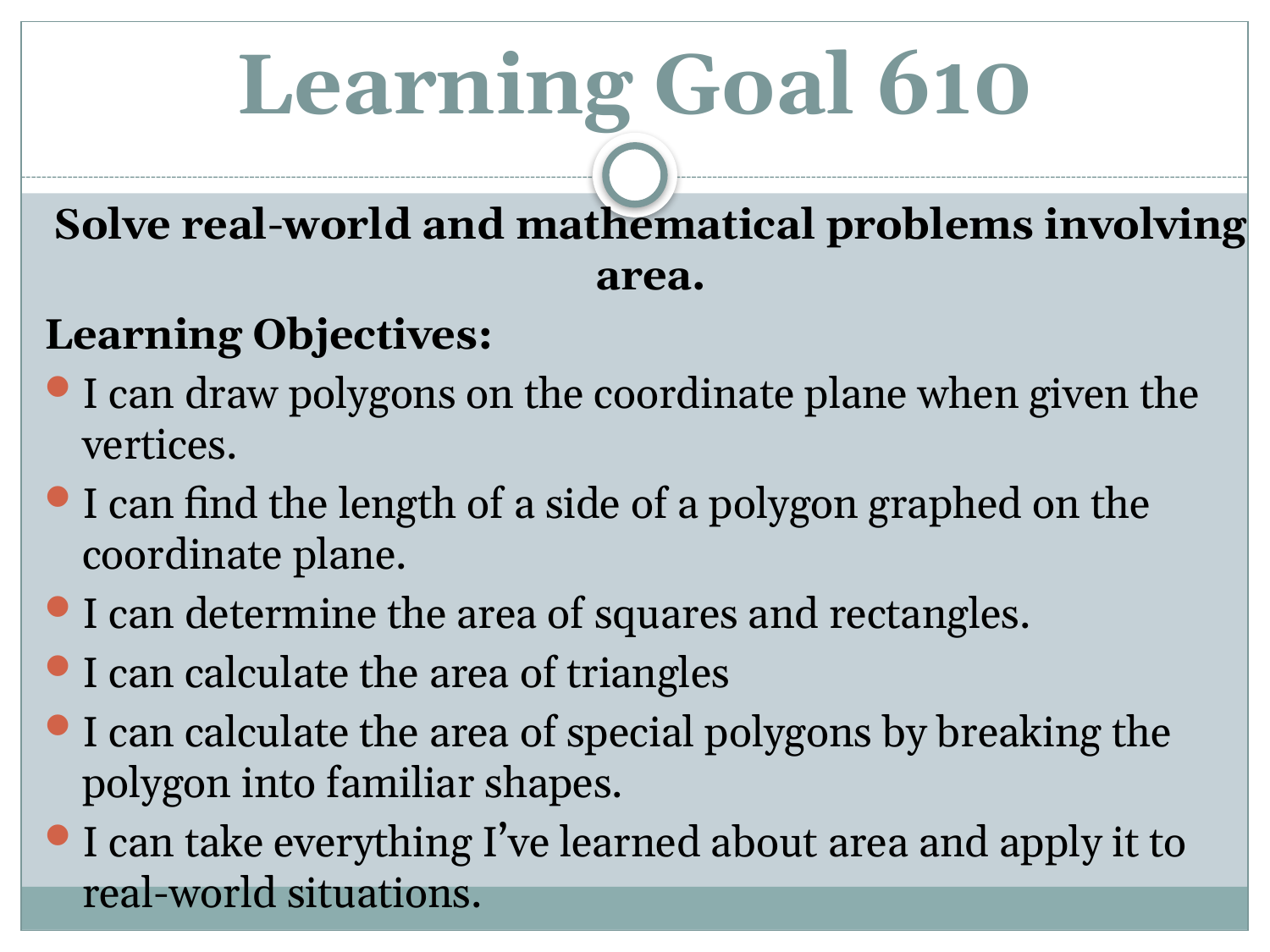

# Learning Goal 610
Solve real-world and mathematical problems involving area.
Learning Objectives:
I can draw polygons on the coordinate plane when given the vertices.
I can find the length of a side of a polygon graphed on the coordinate plane.
I can determine the area of squares and rectangles.
I can calculate the area of triangles
I can calculate the area of special polygons by breaking the polygon into familiar shapes.
I can take everything I’ve learned about area and apply it to real-world situations.